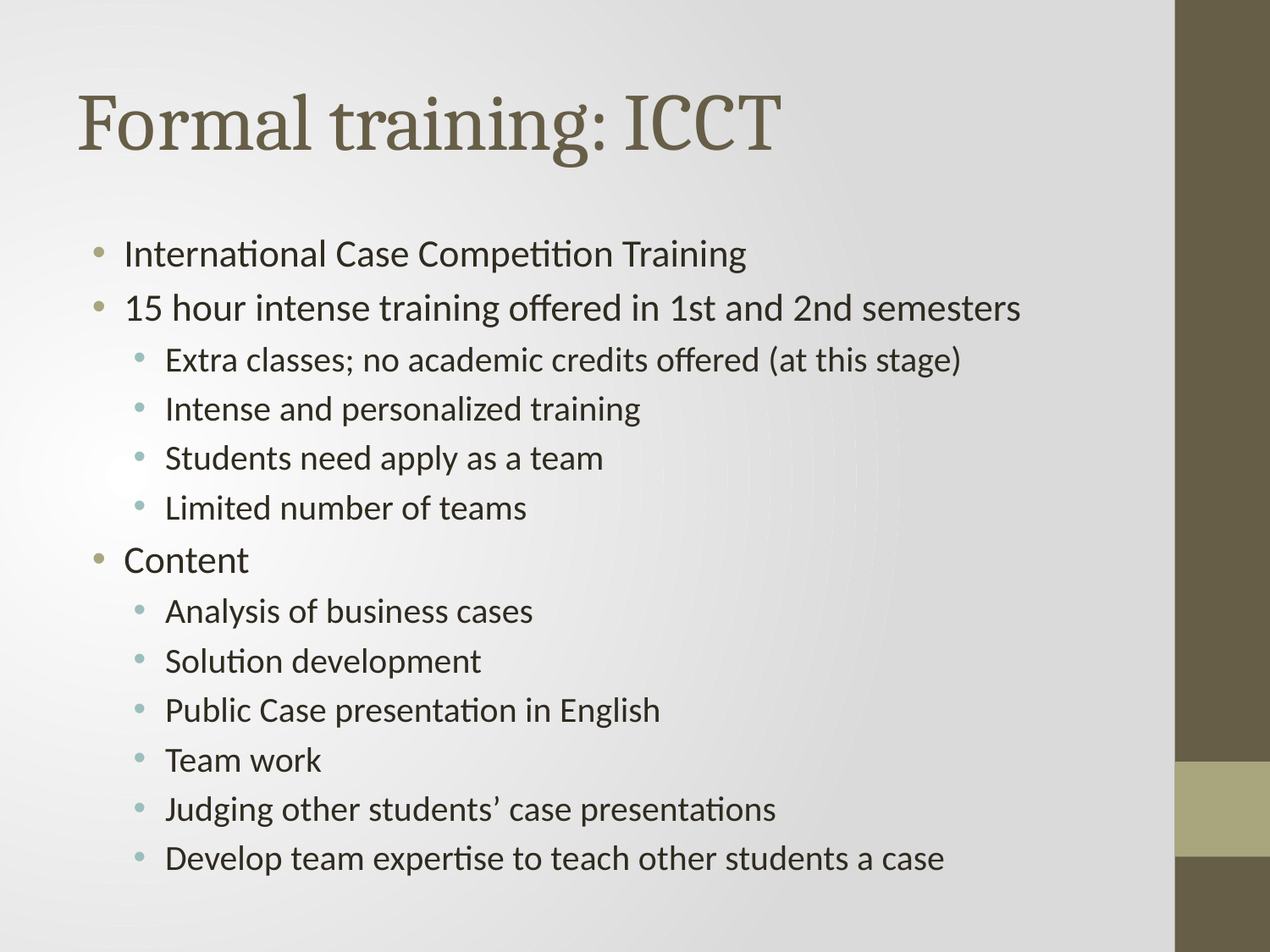

# Formal training: ICCT
International Case Competition Training
15 hour intense training offered in 1st and 2nd semesters
Extra classes; no academic credits offered (at this stage)
Intense and personalized training
Students need apply as a team
Limited number of teams
Content
Analysis of business cases
Solution development
Public Case presentation in English
Team work
Judging other students’ case presentations
Develop team expertise to teach other students a case